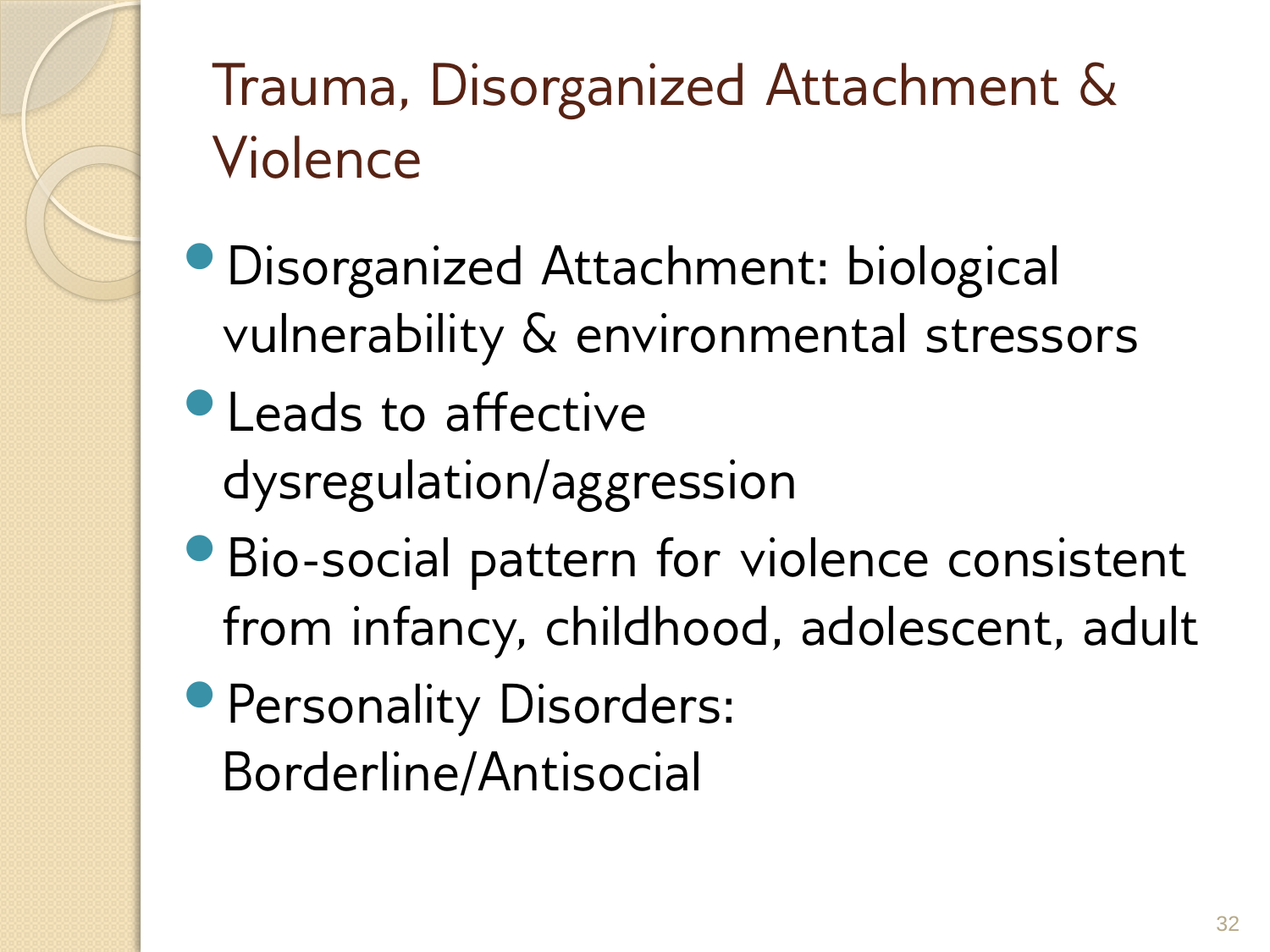

# Trauma, Disorganized Attachment & Violence
Disorganized Attachment: biological vulnerability & environmental stressors
Leads to affective dysregulation/aggression
Bio-social pattern for violence consistent from infancy, childhood, adolescent, adult
Personality Disorders: Borderline/Antisocial

32